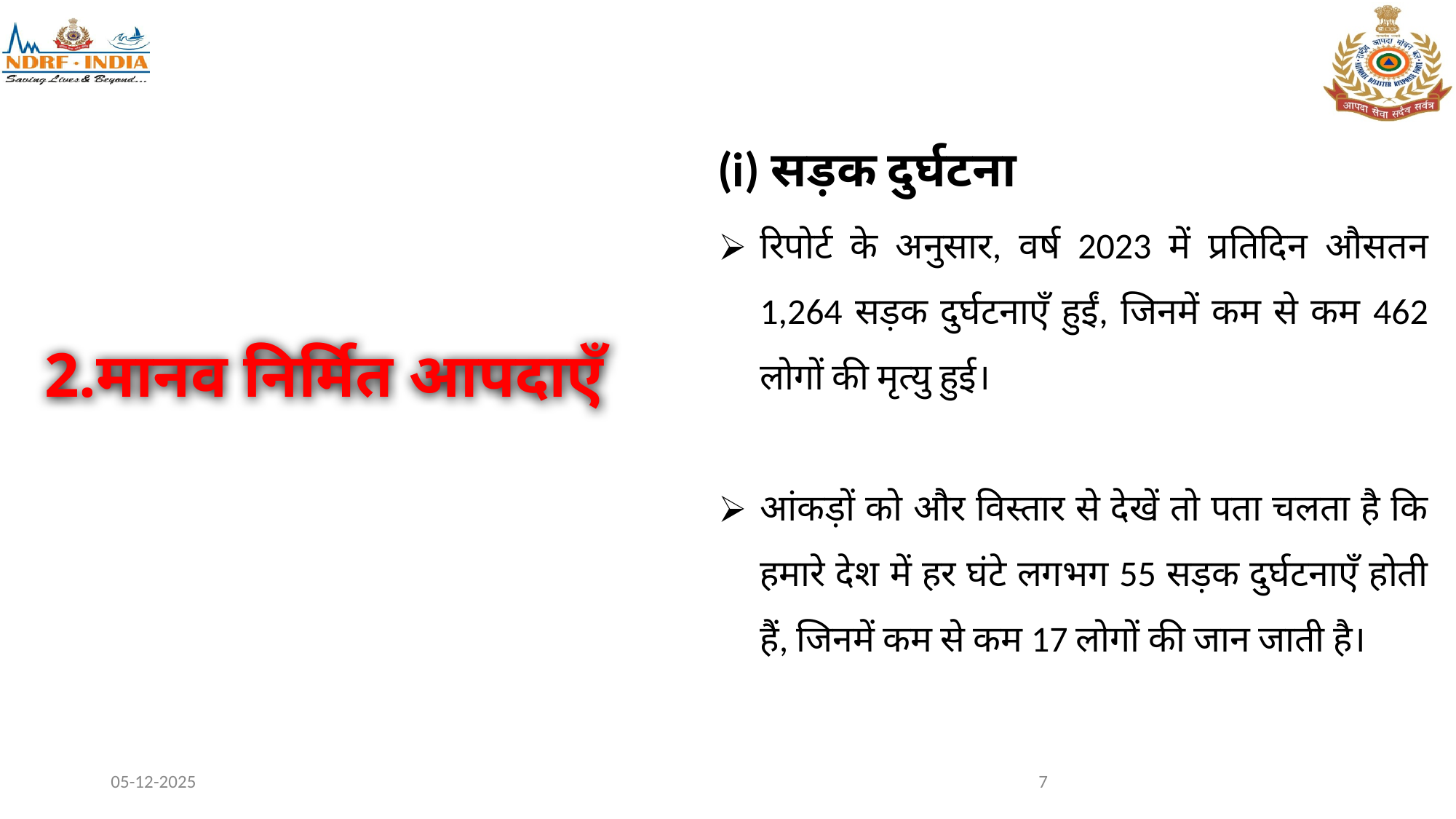

(i) सड़क दुर्घटना
रिपोर्ट के अनुसार, वर्ष 2023 में प्रतिदिन औसतन 1,264 सड़क दुर्घटनाएँ हुईं, जिनमें कम से कम 462 लोगों की मृत्यु हुई।

आंकड़ों को और विस्तार से देखें तो पता चलता है कि हमारे देश में हर घंटे लगभग 55 सड़क दुर्घटनाएँ होती हैं, जिनमें कम से कम 17 लोगों की जान जाती है।
2.मानव निर्मित आपदाएँ
05-12-2025
7